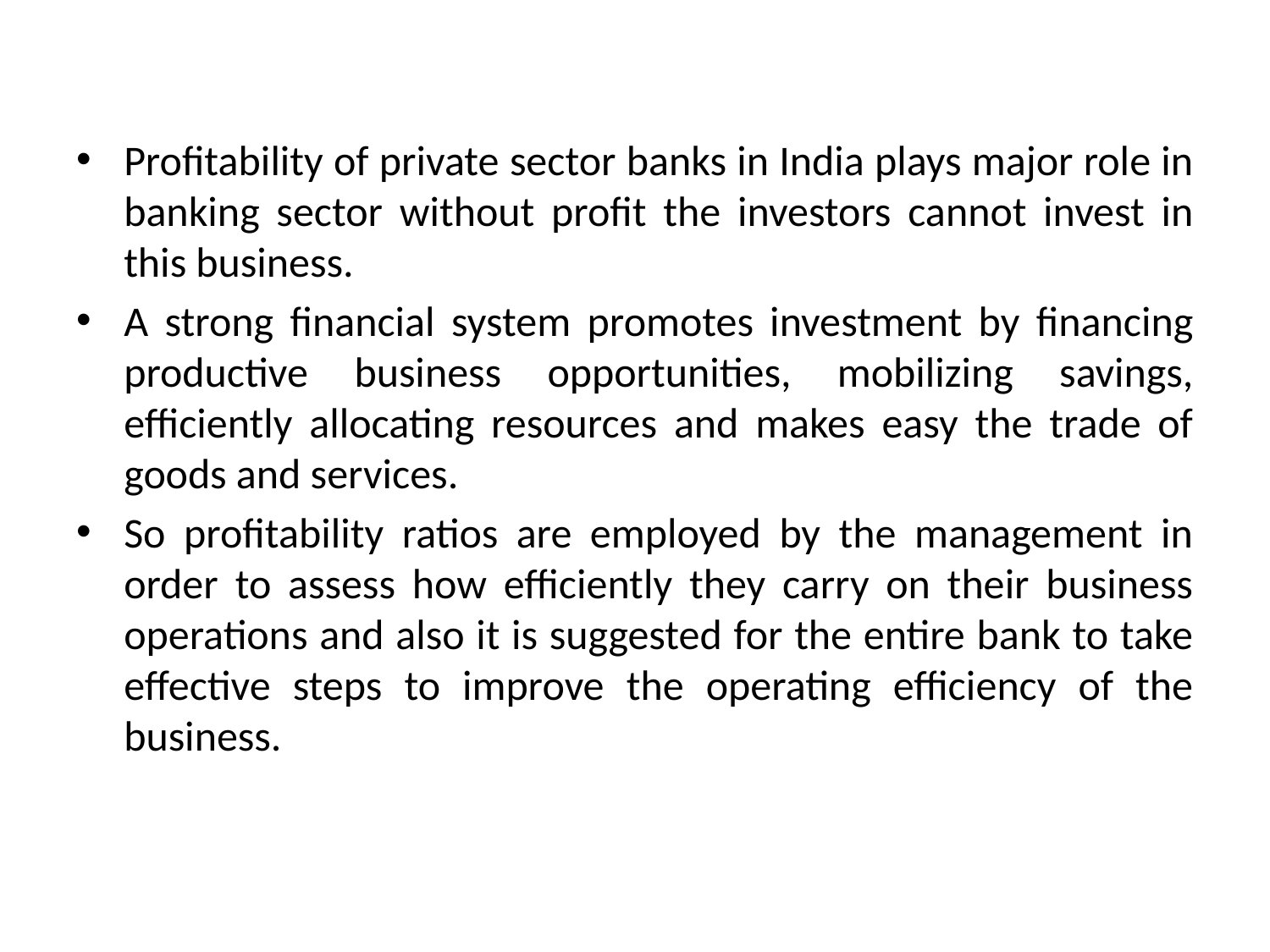

Profitability of private sector banks in India plays major role in banking sector without profit the investors cannot invest in this business.
A strong financial system promotes investment by financing productive business opportunities, mobilizing savings, efficiently allocating resources and makes easy the trade of goods and services.
So profitability ratios are employed by the management in order to assess how efficiently they carry on their business operations and also it is suggested for the entire bank to take effective steps to improve the operating efficiency of the business.